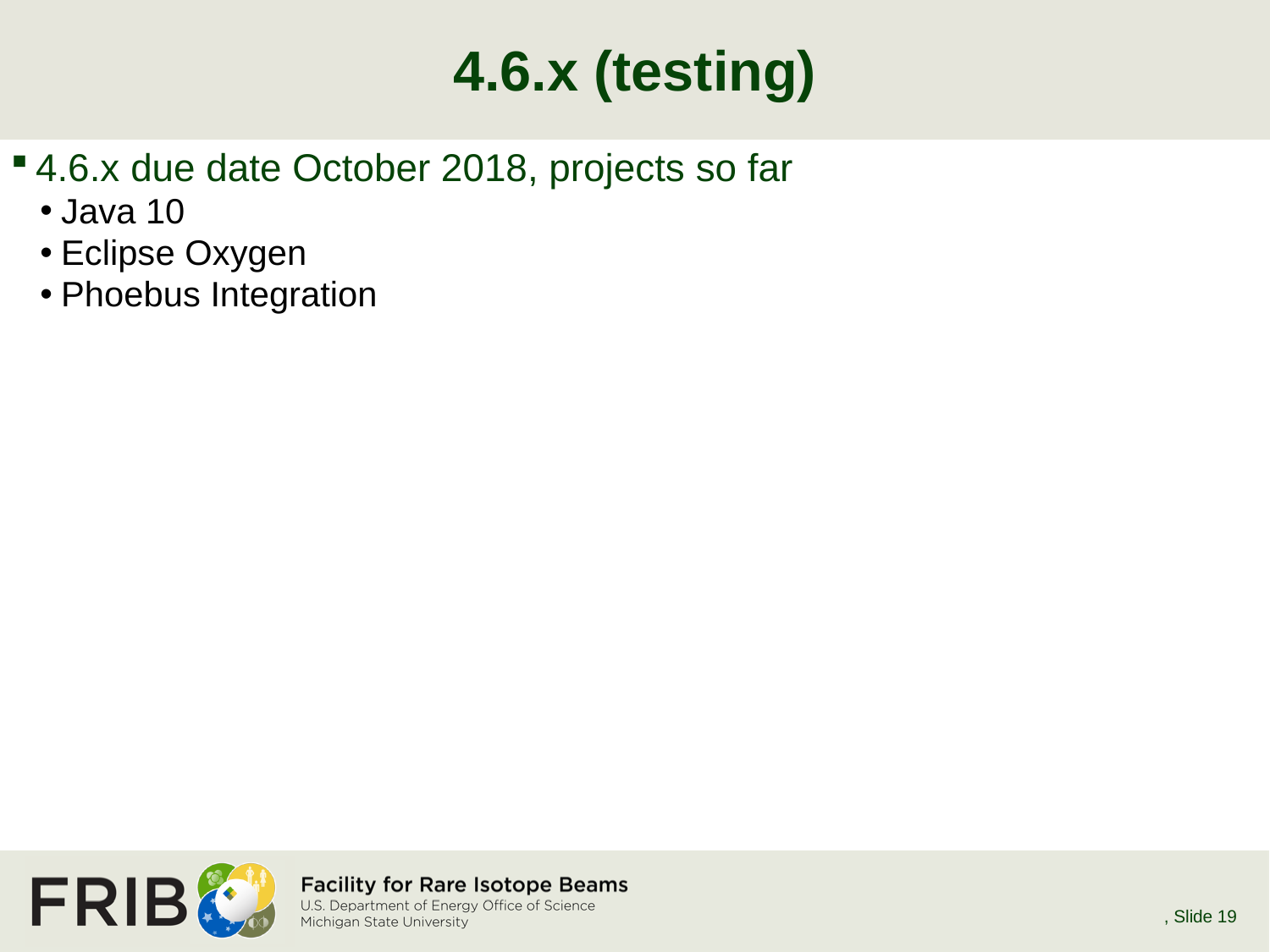

# 4.6.x (testing)
4.6.x due date October 2018, projects so far
Java 10
Eclipse Oxygen
Phoebus Integration
E. Berryman, June 2018 EPICS Collaboration Meeting
, Slide 19